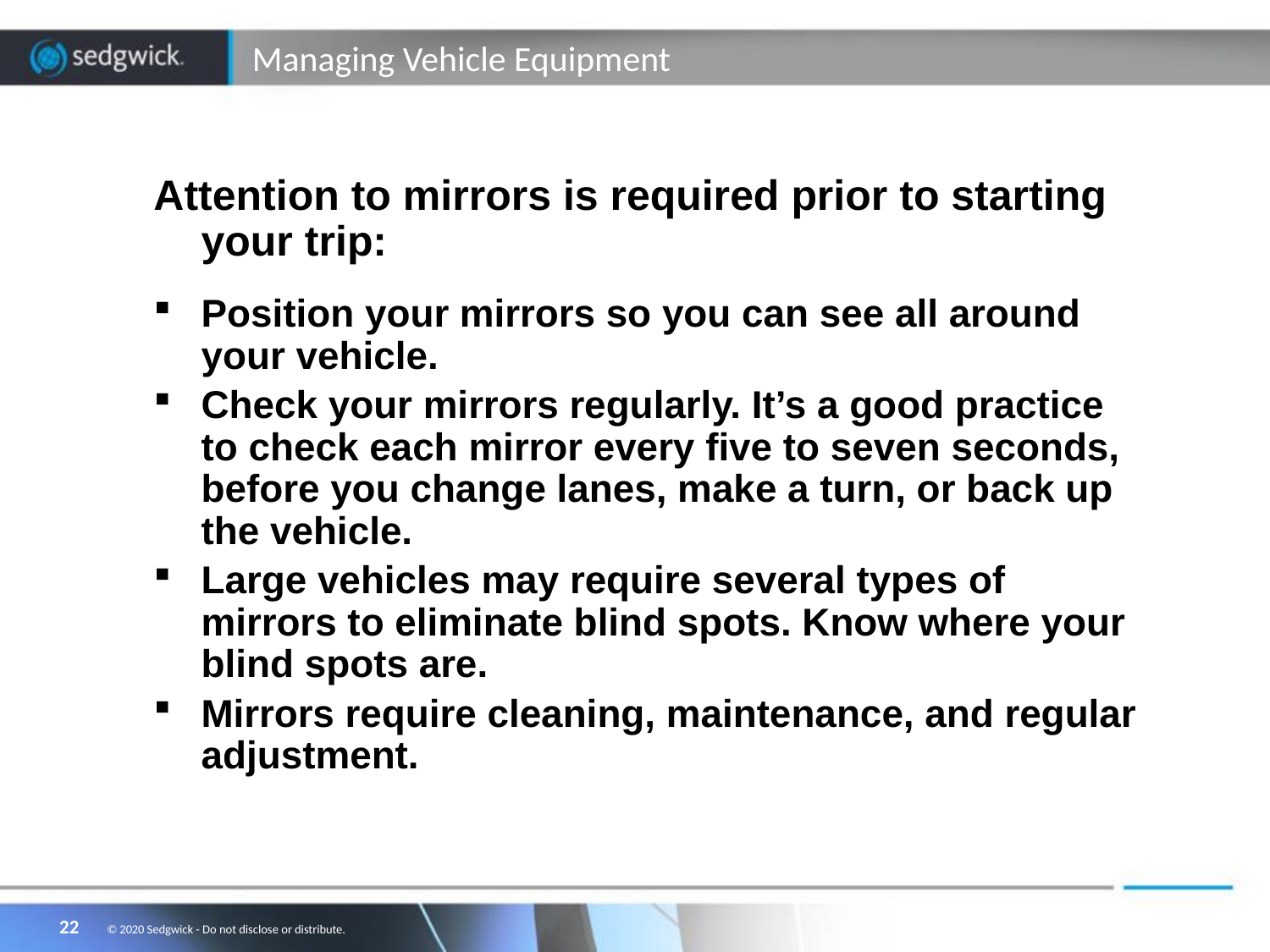

# Managing Vehicle Equipment
Attention to mirrors is required prior to starting your trip:

Position your mirrors so you can see all around your vehicle.
Check your mirrors regularly. It’s a good practice to check each mirror every five to seven seconds, before you change lanes, make a turn, or back up the vehicle.
Large vehicles may require several types of mirrors to eliminate blind spots. Know where your blind spots are.
Mirrors require cleaning, maintenance, and regular adjustment.